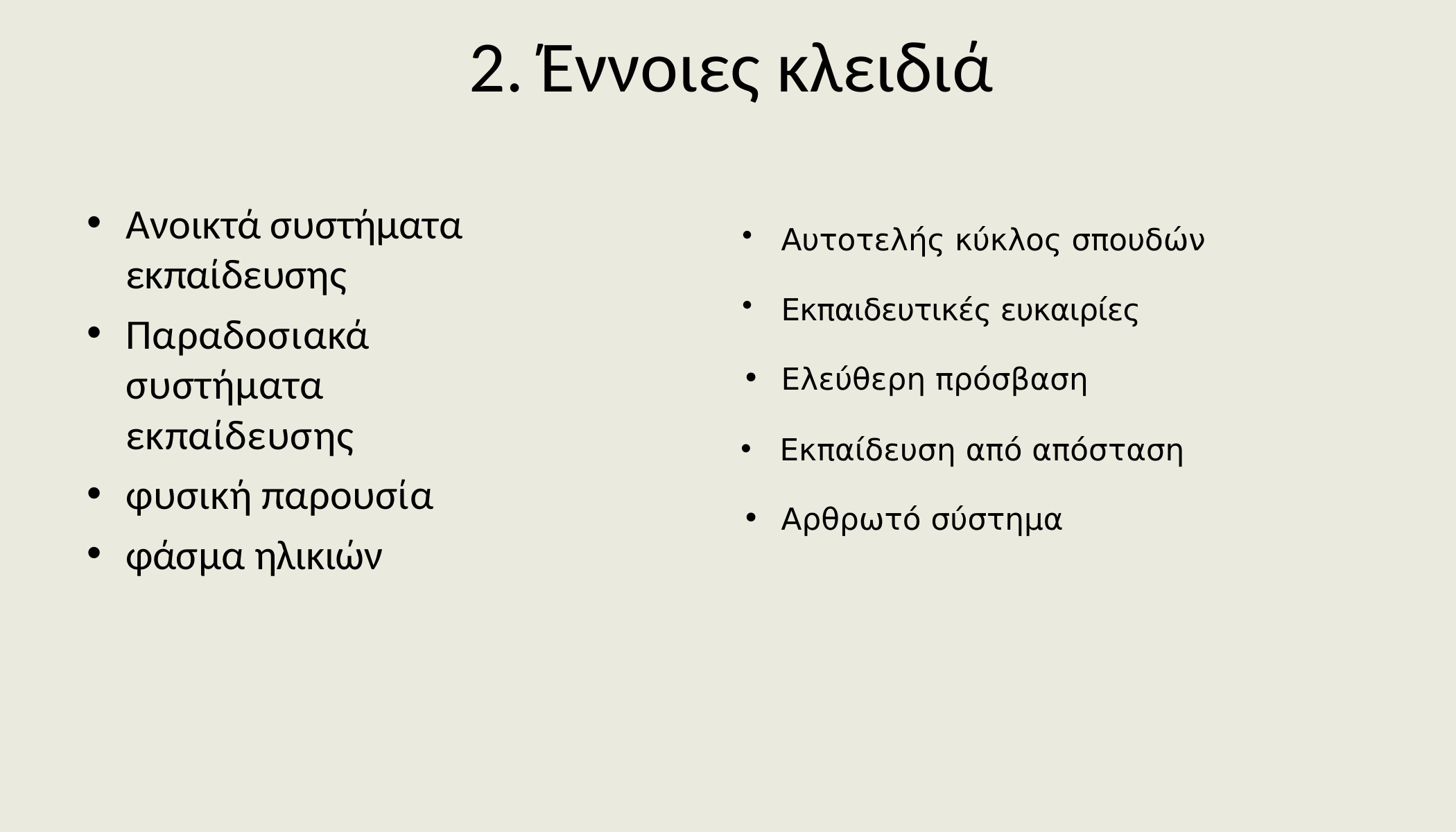

# 2. Έννοιες κλειδιά
Ανοικτά συστήματα εκπαίδευσης
Παραδοσιακά συστήματα εκπαίδευσης
φυσική παρουσία
φάσμα ηλικιών
Αυτοτελής κύκλος σπουδών

Εκπαιδευτικές ευκαιρίες

Ελεύθερη πρόσβαση

Εκπαίδευση από απόσταση

Αρθρωτό σύστημα